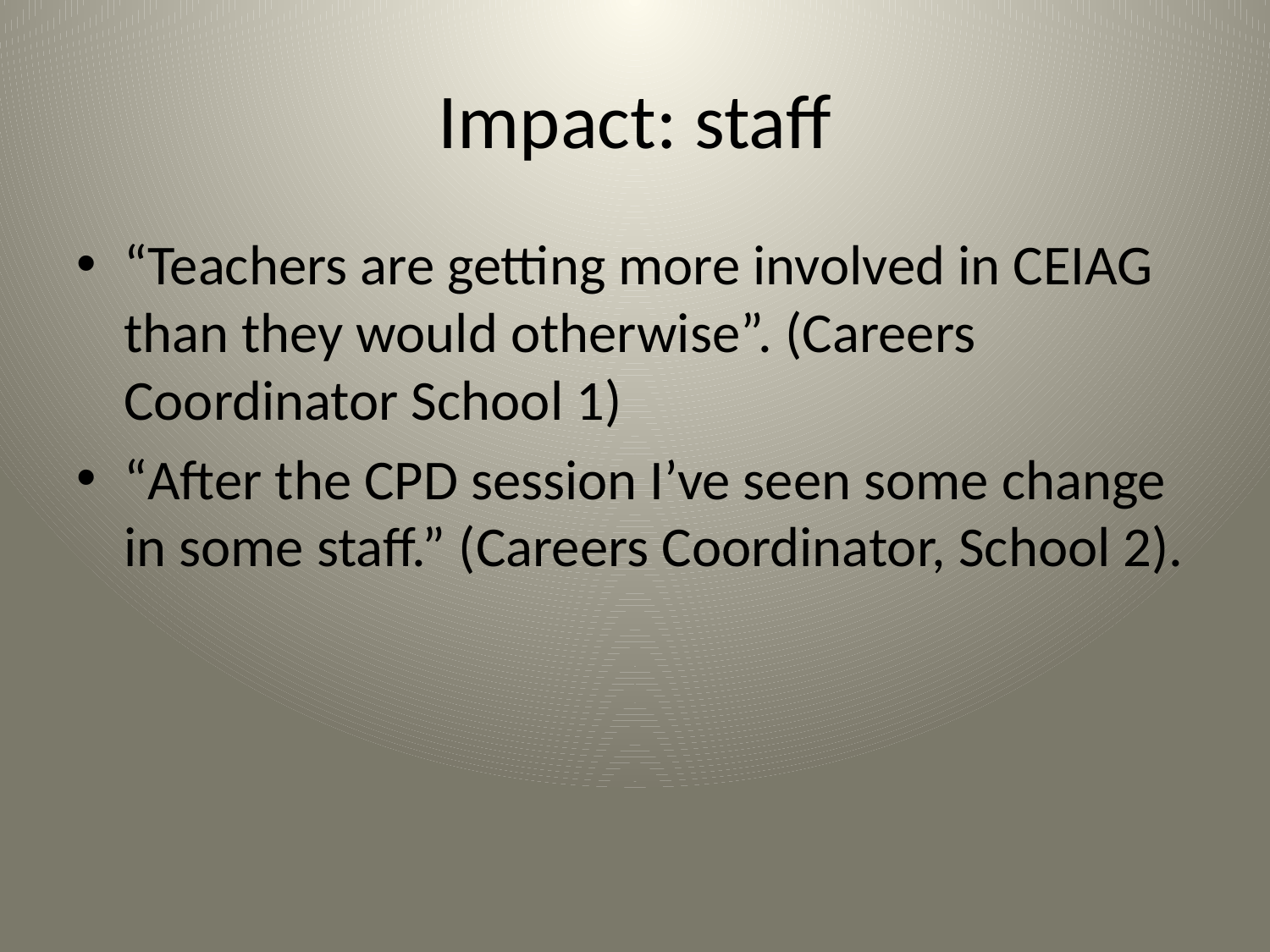

# Impact: staff
“Teachers are getting more involved in CEIAG than they would otherwise”. (Careers Coordinator School 1)
“After the CPD session I’ve seen some change in some staff.” (Careers Coordinator, School 2).